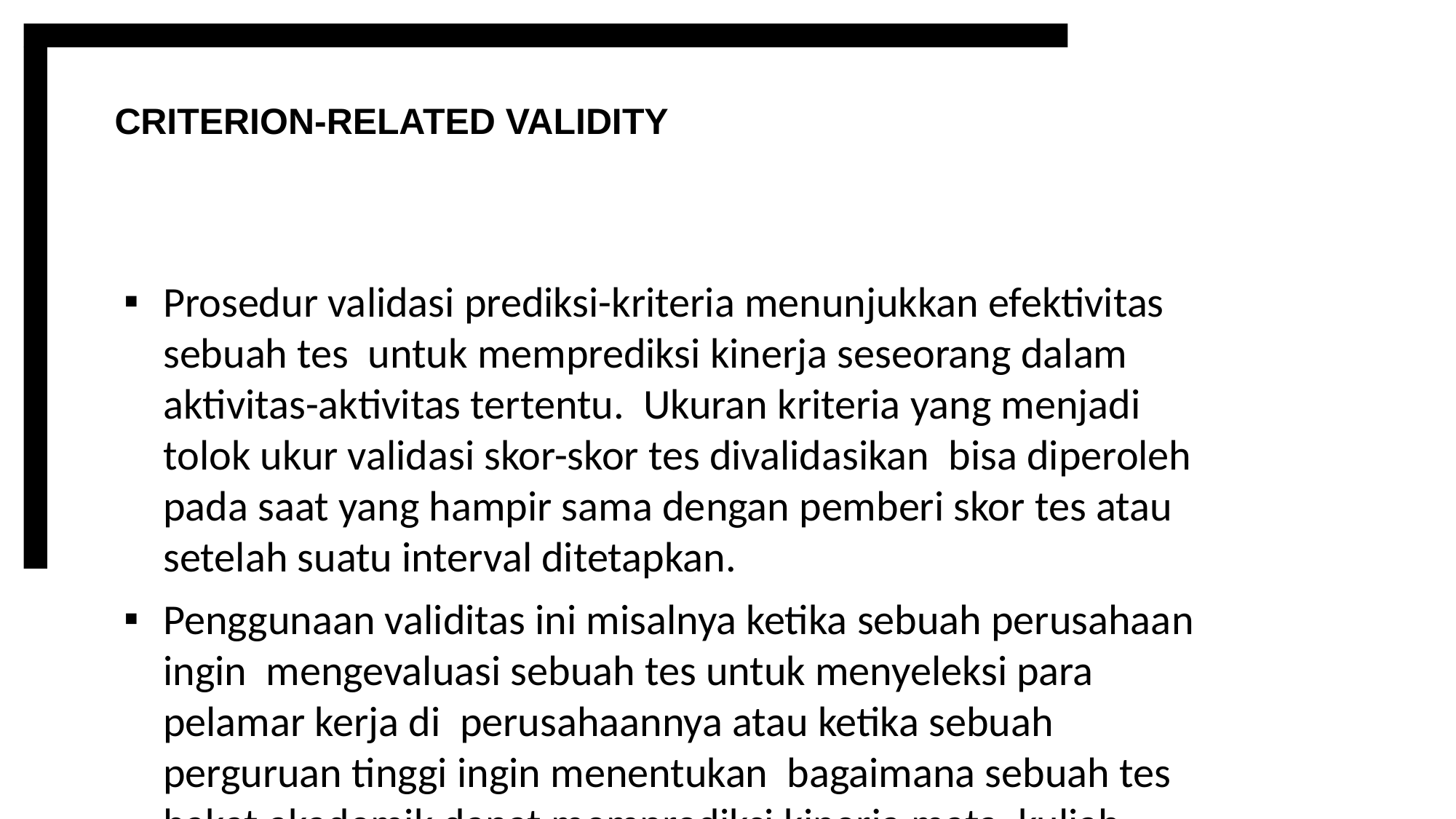

# CRITERION-RELATED VALIDITY
Prosedur validasi prediksi-kriteria menunjukkan efektivitas sebuah tes  untuk memprediksi kinerja seseorang dalam aktivitas-aktivitas tertentu.  Ukuran kriteria yang menjadi tolok ukur validasi skor-skor tes divalidasikan  bisa diperoleh pada saat yang hampir sama dengan pemberi skor tes atau  setelah suatu interval ditetapkan.
Penggunaan validitas ini misalnya ketika sebuah perusahaan ingin  mengevaluasi sebuah tes untuk menyeleksi para pelamar kerja di  perusahaannya atau ketika sebuah perguruan tinggi ingin menentukan  bagaimana sebuah tes bakat akademik dapat memprediksi kinerja mata  kuliah mahasiswa-mahasiswanya

36